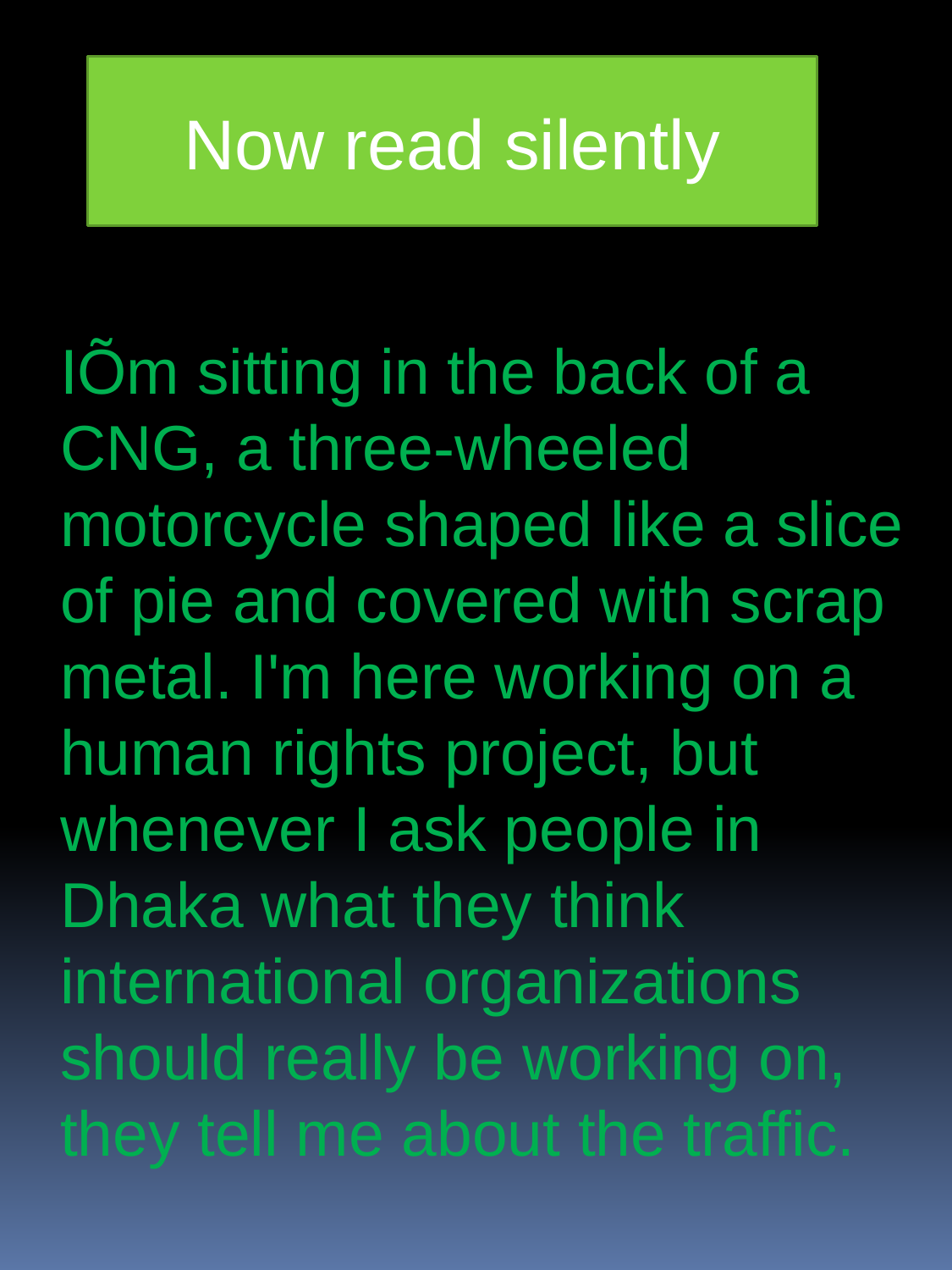

Now read silently
IÕm sitting in the back of a CNG, a three-wheeled motorcycle shaped like a slice of pie and covered with scrap metal. I'm here working on a human rights project, but whenever I ask people in Dhaka what they think international organizations should really be working on, they tell me about the traffic.